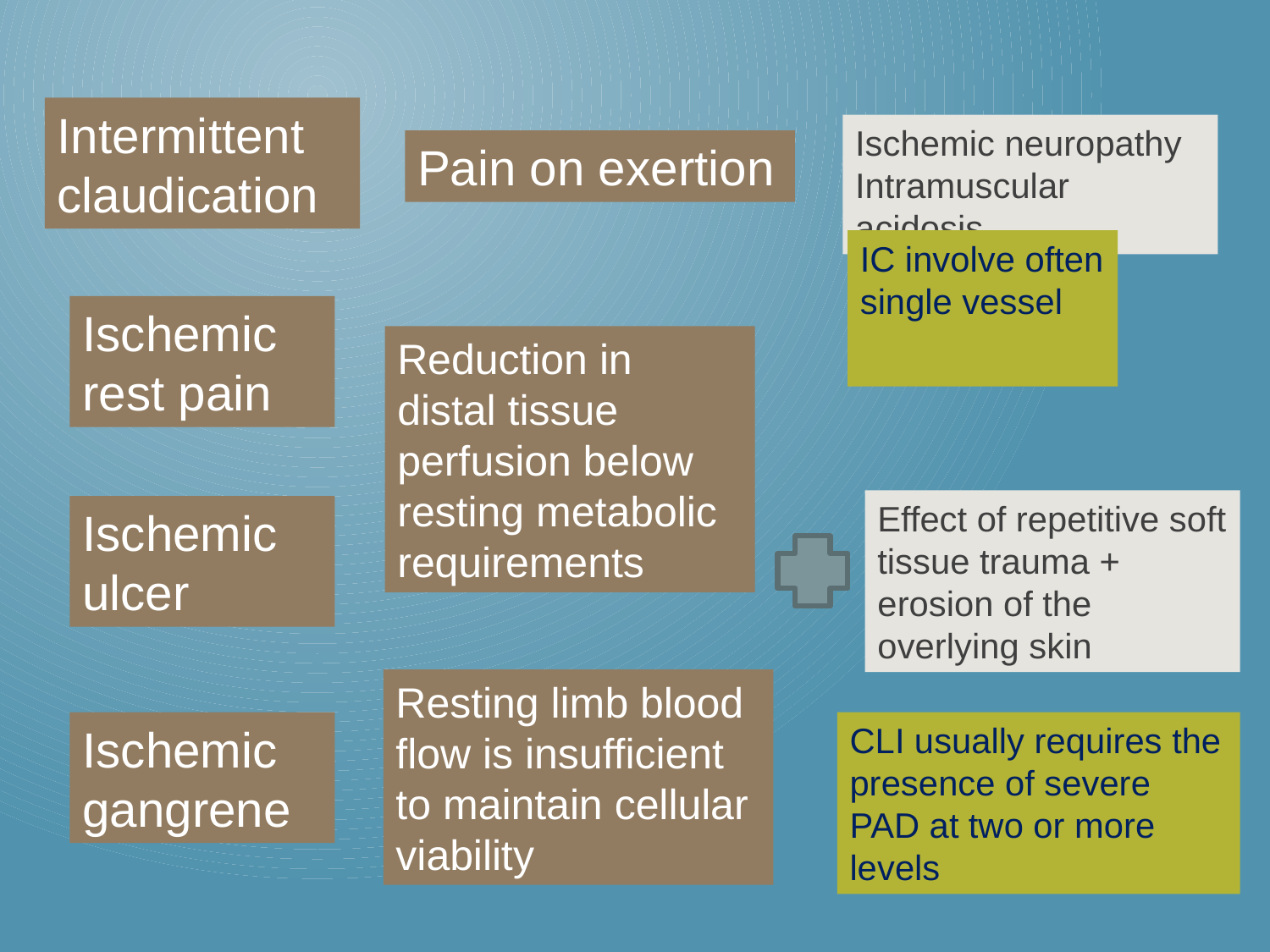

Intermittent claudication
Ischemic neuropathy
Intramuscular acidosis
Pain on exertion
IC involve often
single vessel

Ischemic rest pain
Reduction in distal tissue perfusion below resting metabolic requirements
Effect of repetitive soft tissue trauma + erosion of the overlying skin
Ischemic ulcer

Resting limb blood flow is insufficient to maintain cellular viability
Ischemic gangrene
CLI usually requires the presence of severe PAD at two or more levels